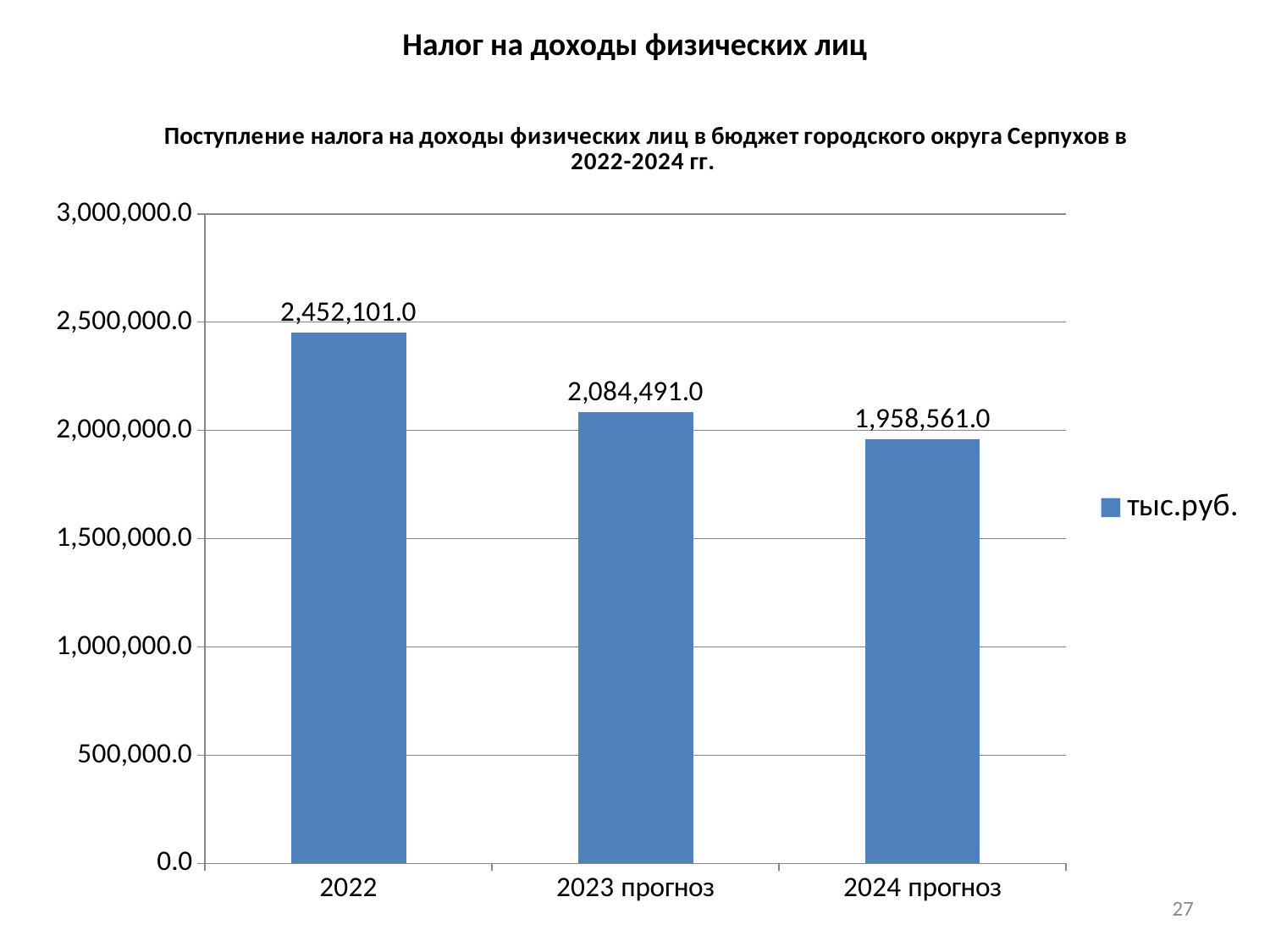

# Налог на доходы физических лиц

### Chart: Поступление налога на доходы физических лиц в бюджет городского округа Серпухов в 2022-2024 гг.

| Category | тыс.руб. |
|---|---|
| 2022 | 2452101.0 |
| 2023 прогноз | 2084491.0 |
| 2024 прогноз | 1958561.0 |
27